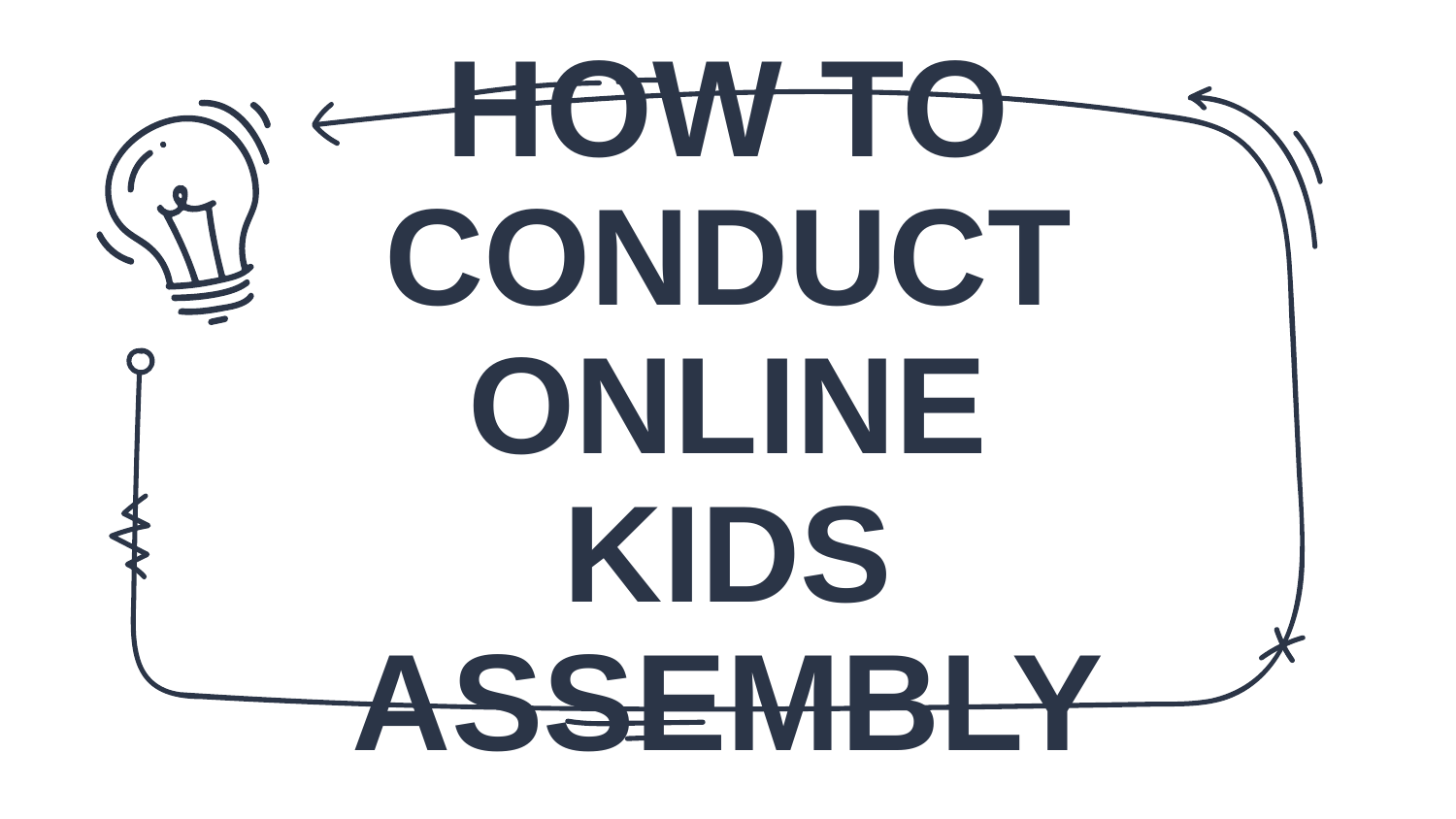

# HOW TO CONDUCT ONLINE KIDS ASSEMBLY